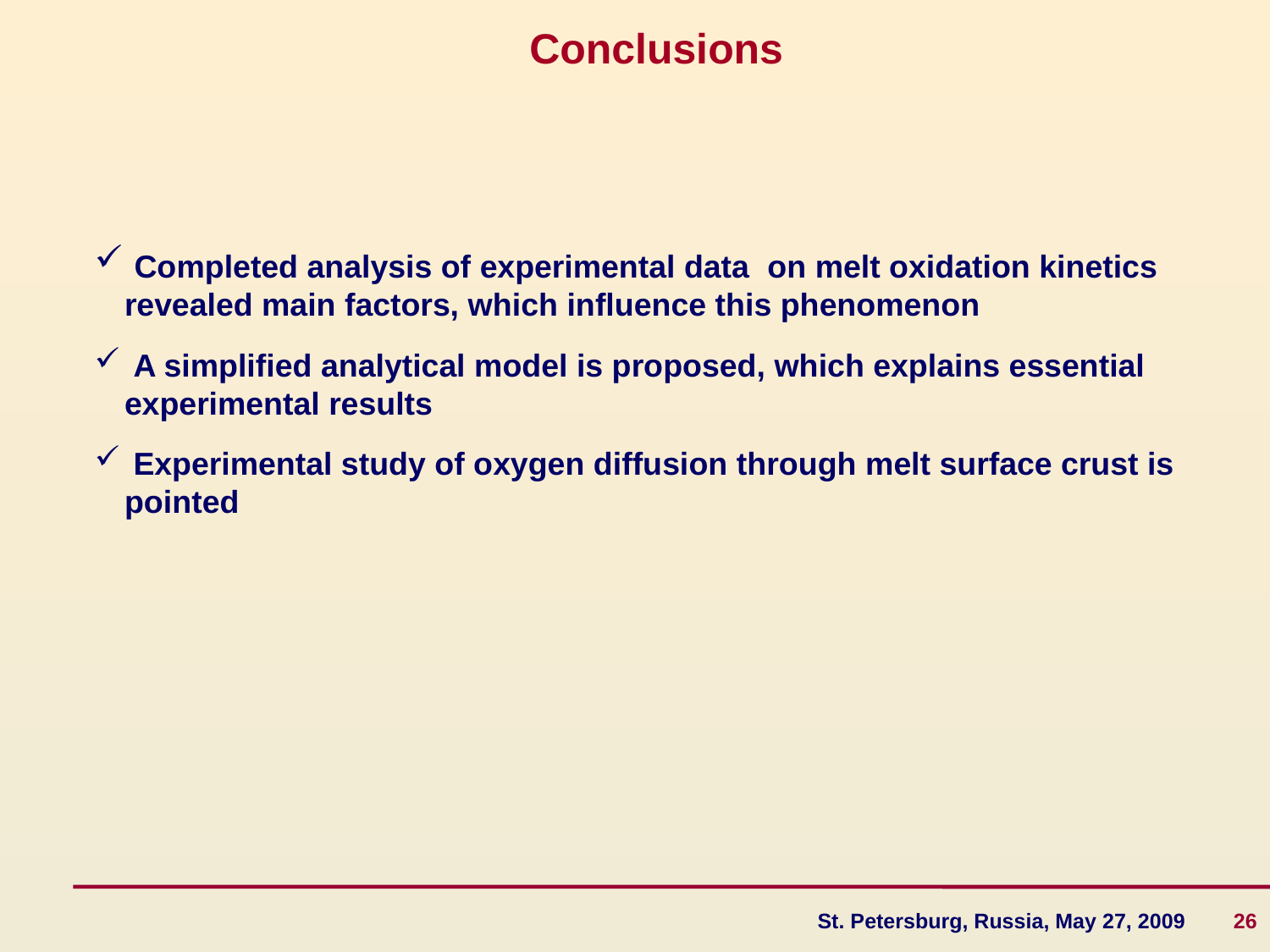

Conclusions

 Completed analysis of experimental data  on melt oxidation kinetics revealed main factors, which influence this phenomenon
 A simplified analytical model is proposed, which explains essential experimental results
 Experimental study of oxygen diffusion through melt surface crust is pointed
St. Petersburg, Russia, May 27, 2009        26